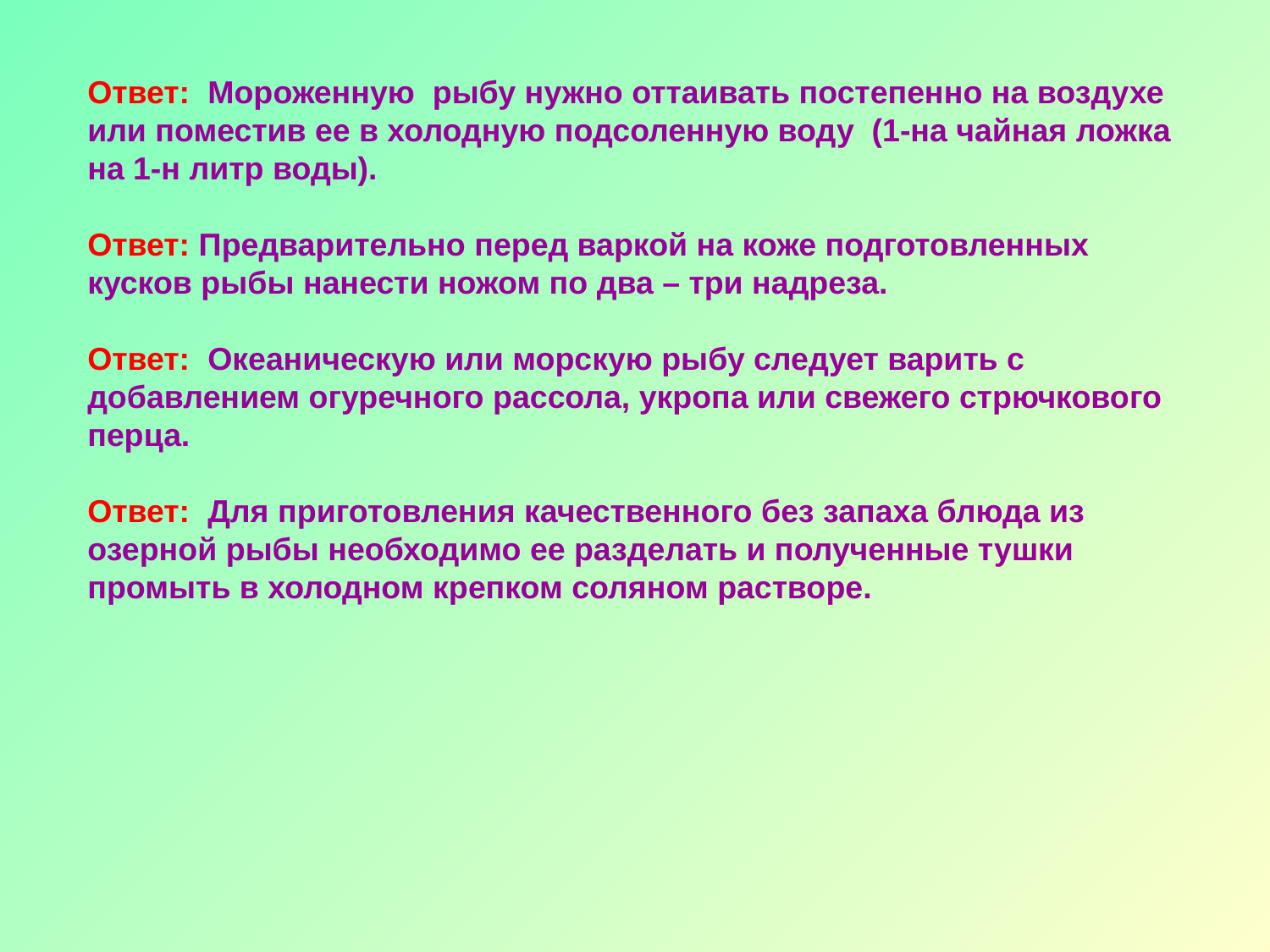

Ответ:  Мороженную  рыбу нужно оттаивать постепенно на воздухе или поместив ее в холодную подсоленную воду  (1-на чайная ложка на 1-н литр воды).

Ответ: Предварительно перед варкой на коже подготовленных кусков рыбы нанести ножом по два – три надреза.

Ответ:  Океаническую или морскую рыбу следует варить с добавлением огуречного рассола, укропа или свежего стрючкового перца.

Ответ:  Для приготовления качественного без запаха блюда из озерной рыбы необходимо ее разделать и полученные тушки промыть в холодном крепком соляном растворе.